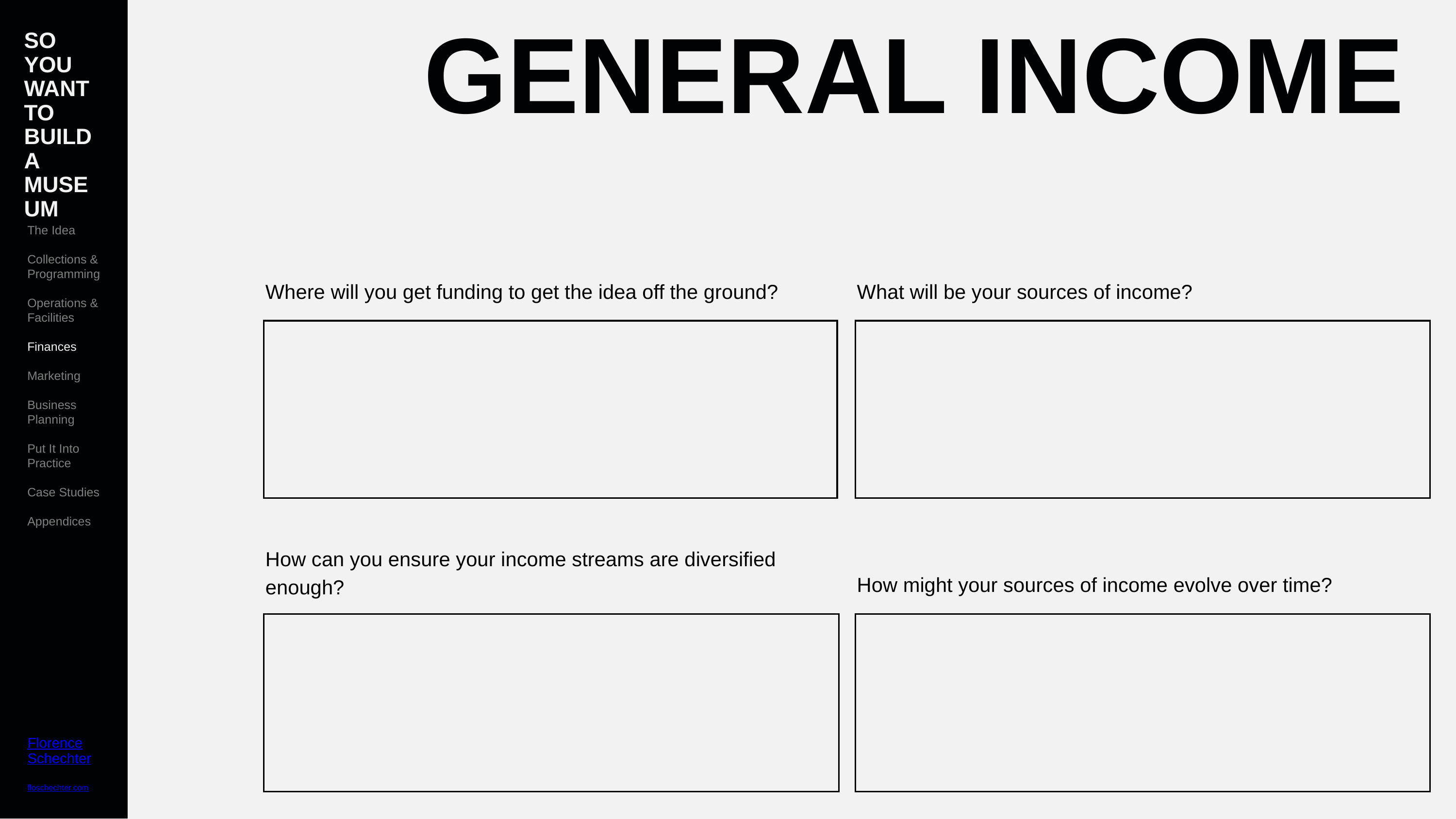

SO YOU WANT TO BUILD A MUSEUM
The Idea

Collections & Programming

Operations & Facilities

Finances

Marketing

Business Planning

Put It Into Practice

Case Studies

Appendices

Florence
Schechter

floschechter.com
GENERAL INCOME
Where will you get funding to get the idea off the ground?
What will be your sources of income?

How can you ensure your income streams are diversified enough?
How might your sources of income evolve over time?